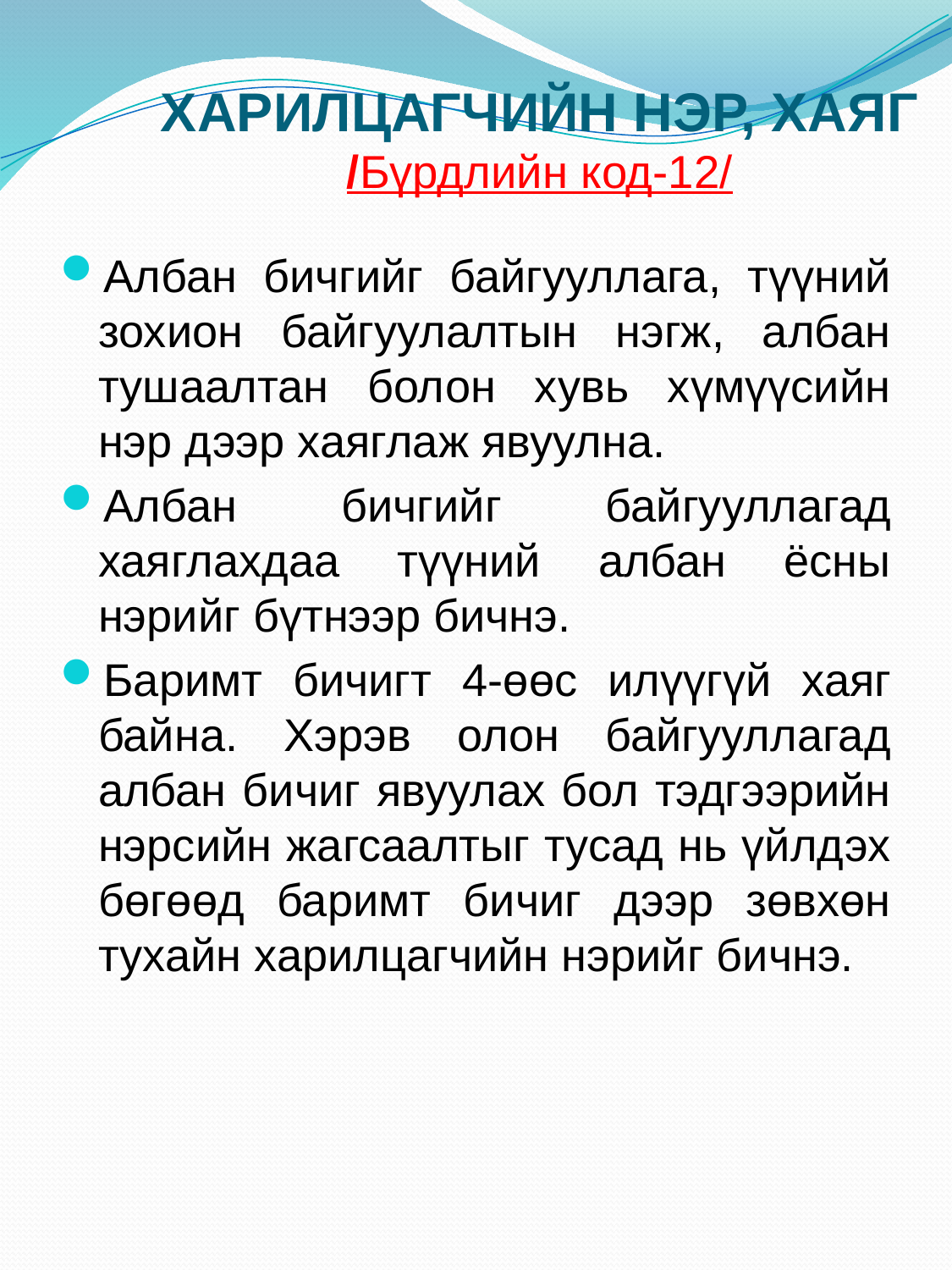

# ХАРИЛЦАГЧИЙН НЭР, ХАЯГ /Бүрдлийн код-12/
Албан бичгийг байгууллага, түүний зохион байгуулалтын нэгж, албан тушаалтан болон хувь хүмүүсийн нэр дээр хаяглаж явуулна.
Албан бичгийг байгууллагад хаяглахдаа түүний албан ёсны нэрийг бүтнээр бичнэ.
Баримт бичигт 4-өөс илүүгүй хаяг байна. Хэрэв олон байгууллагад албан бичиг явуулах бол тэдгээрийн нэрсийн жагсаалтыг тусад нь үйлдэх бөгөөд баримт бичиг дээр зөвхөн тухайн харилцагчийн нэрийг бичнэ.